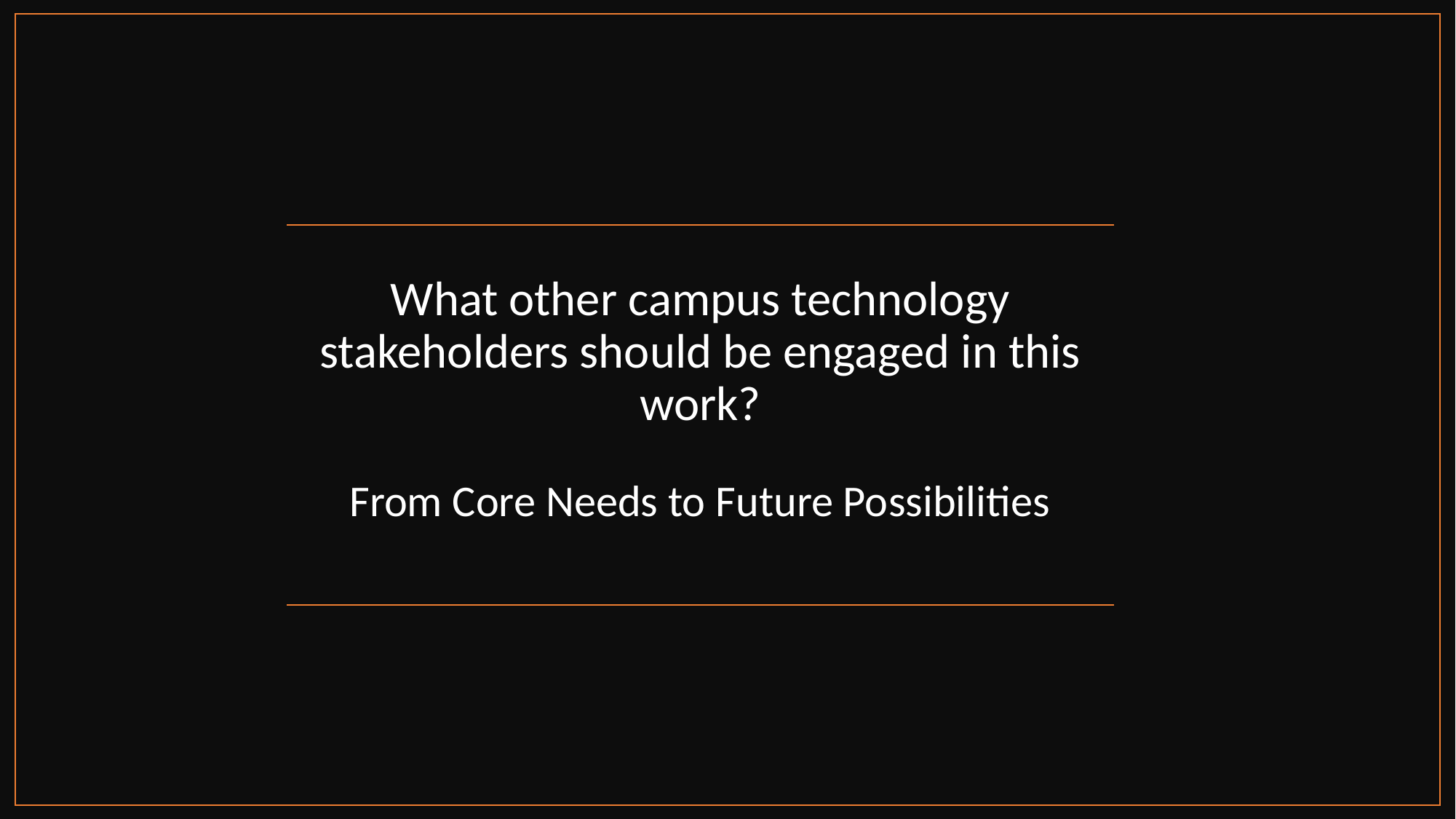

# What other campus technology stakeholders should be engaged in this work? From Core Needs to Future Possibilities